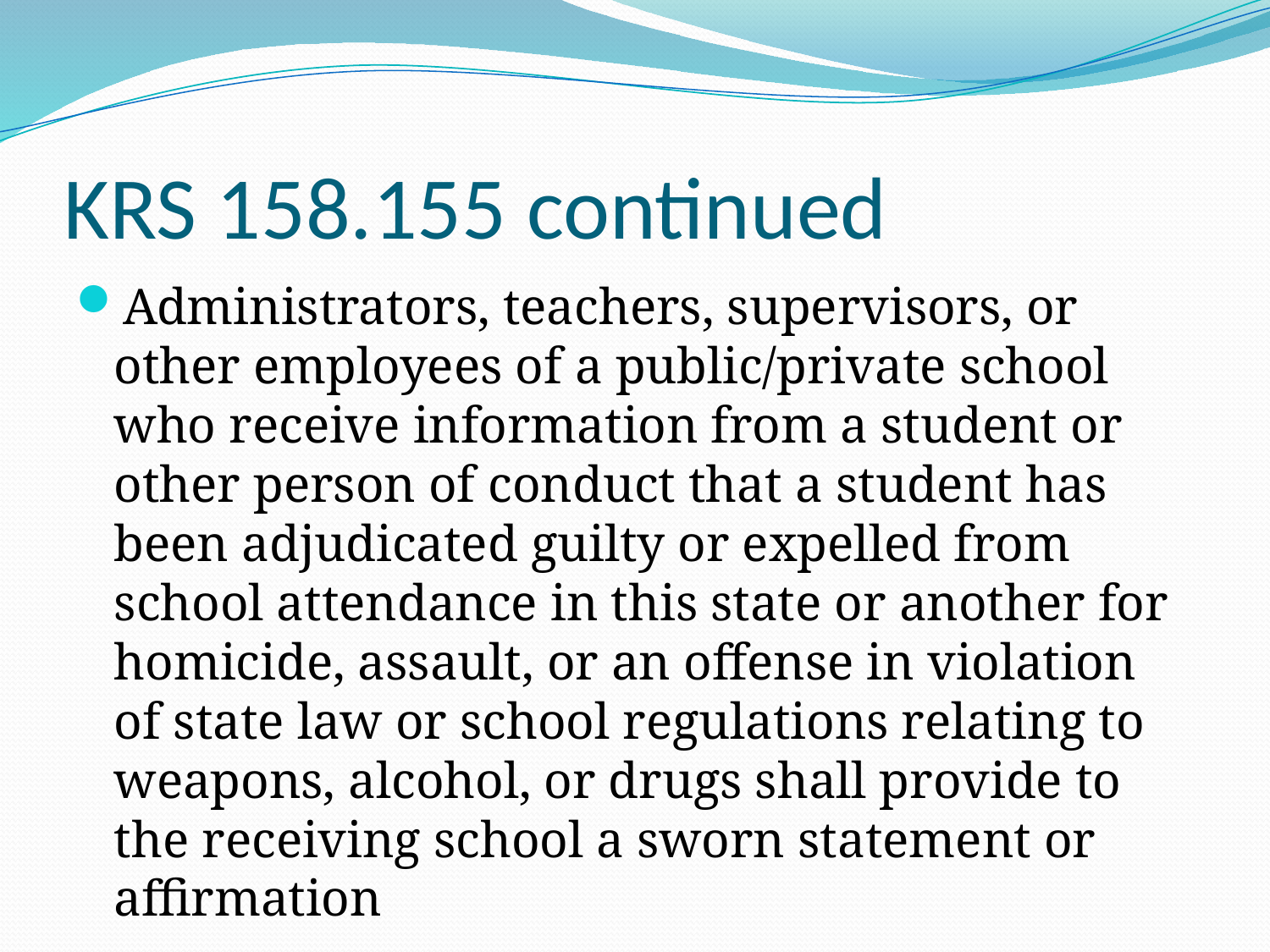

# KRS 158.155 continued
Administrators, teachers, supervisors, or other employees of a public/private school who receive information from a student or other person of conduct that a student has been adjudicated guilty or expelled from school attendance in this state or another for homicide, assault, or an offense in violation of state law or school regulations relating to weapons, alcohol, or drugs shall provide to the receiving school a sworn statement or affirmation